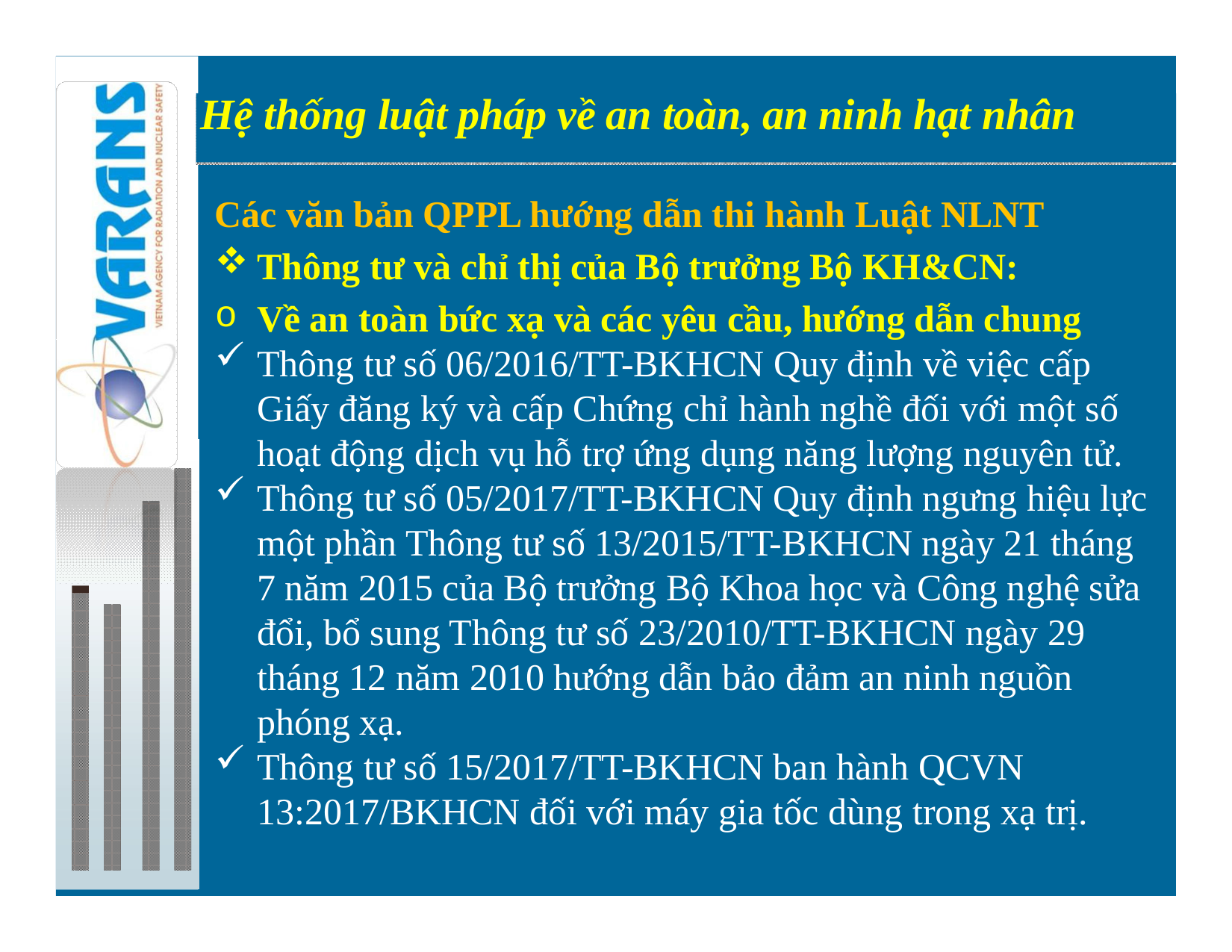

Hệ thống luật pháp về an toàn, an ninh hạt nhân

Preparations for introduction of nuclear power

Các văn bản QPPL hướng dẫn thi hành Luật NLNT
Thông tư và chỉ thị của Bộ trưởng Bộ KH&CN:
Về an toàn bức xạ và các yêu cầu, hướng dẫn chung
Thông tư số 06/2016/TT-BKHCN Quy định về việc cấp Giấy đăng ký và cấp Chứng chỉ hành nghề đối với một số hoạt động dịch vụ hỗ trợ ứng dụng năng lượng nguyên tử.
Thông tư số 05/2017/TT-BKHCN Quy định ngưng hiệu lực một phần Thông tư số 13/2015/TT-BKHCN ngày 21 tháng 7 năm 2015 của Bộ trưởng Bộ Khoa học và Công nghệ sửa đổi, bổ sung Thông tư số 23/2010/TT-BKHCN ngày 29 tháng 12 năm 2010 hướng dẫn bảo đảm an ninh nguồn phóng xạ.
Thông tư số 15/2017/TT-BKHCN ban hành QCVN 13:2017/BKHCN đối với máy gia tốc dùng trong xạ trị.

\